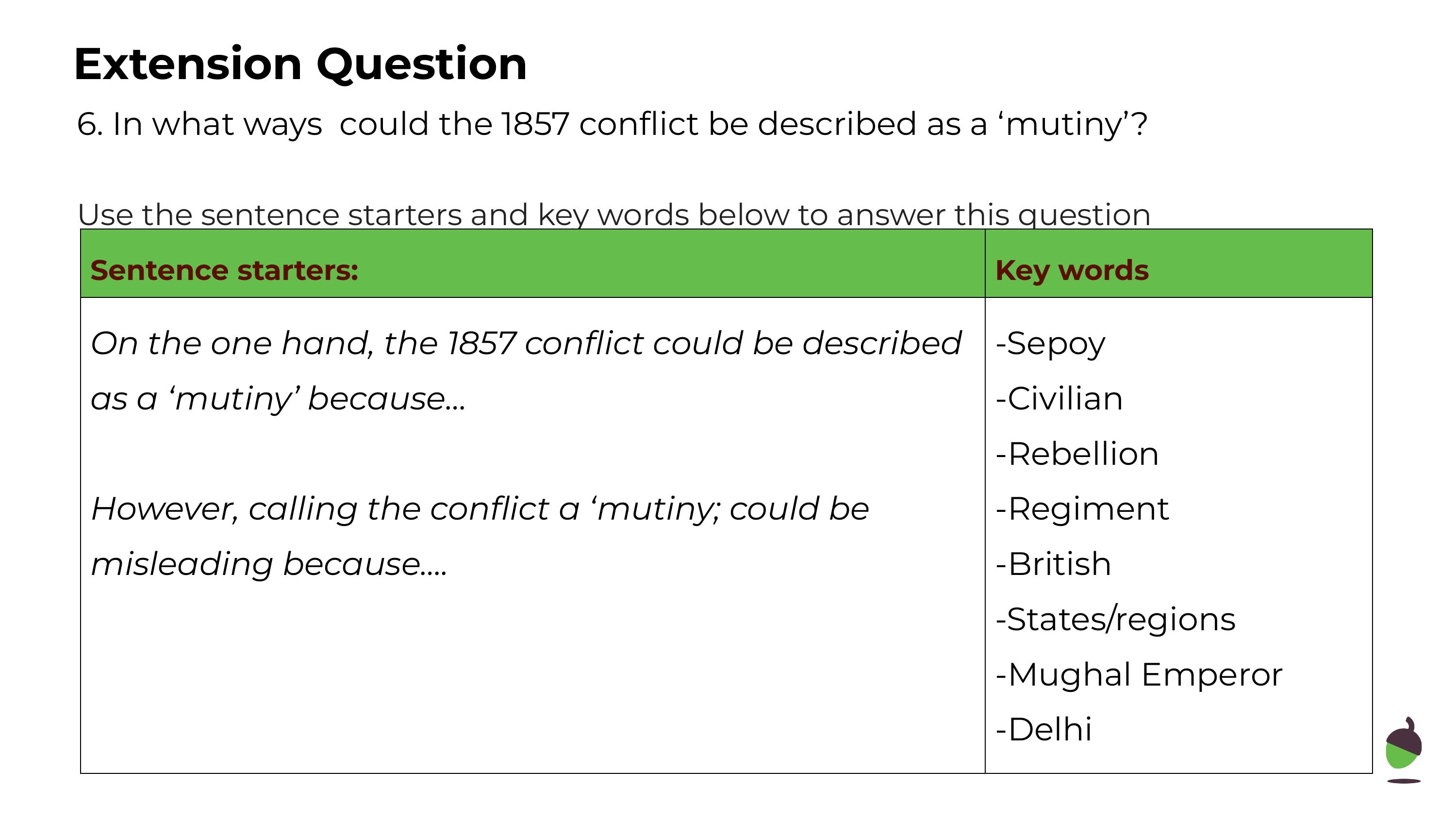

# Extension Question
6. In what ways  could the 1857 conflict be described as a ‘mutiny’?

Use the sentence starters and key words below to answer this question
| Sentence starters: | Key words |
| --- | --- |
| On the one hand, the 1857 conflict could be described as a ‘mutiny’ because… However, calling the conflict a ‘mutiny; could be misleading because…. | -Sepoy -Civilian -Rebellion -Regiment -British -States/regions -Mughal Emperor -Delhi |